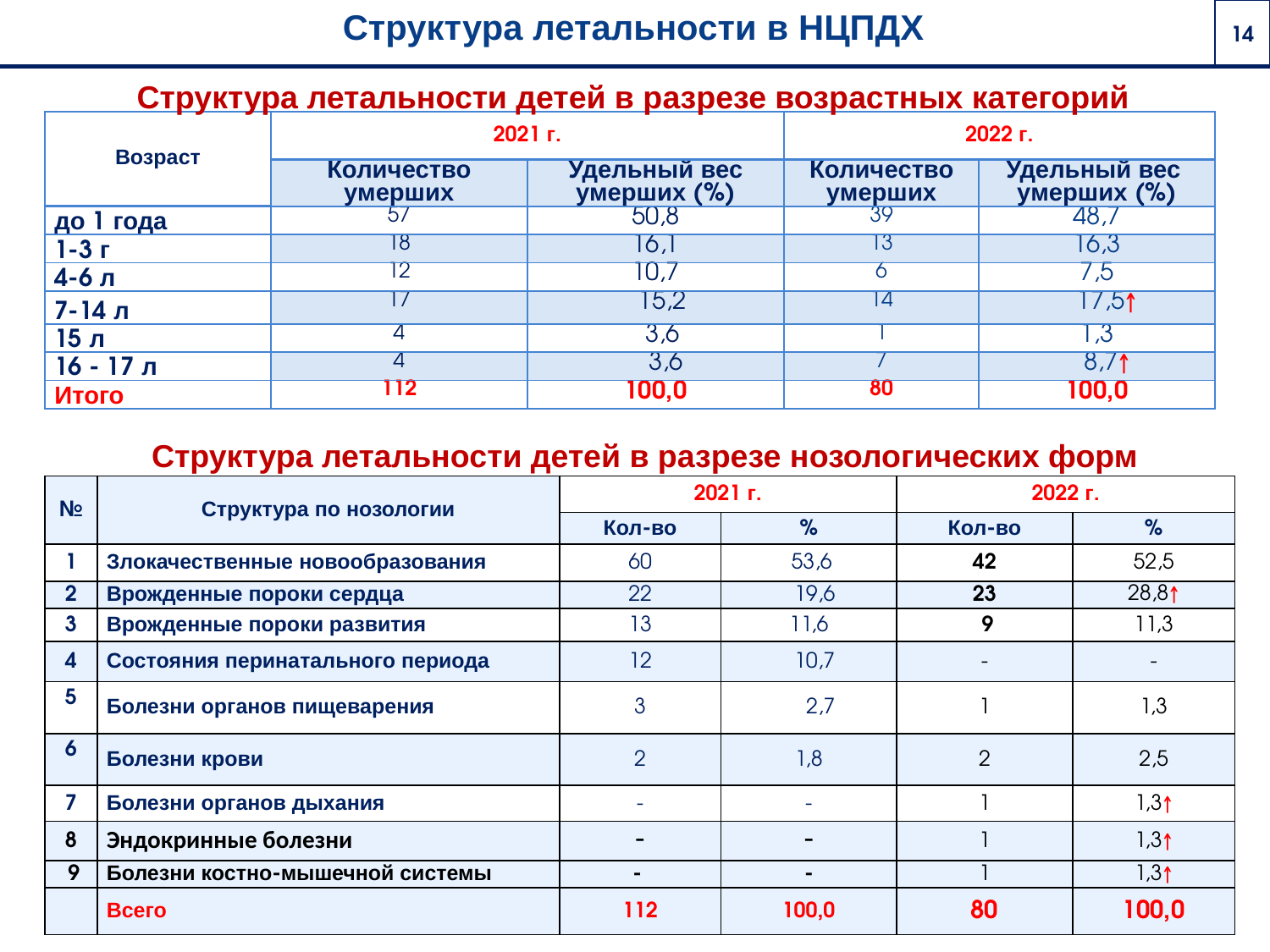

# Структура летальности в НЦПДХ
14
Структура летальности детей в разрезе возрастных категорий
| Возраст | 2021 г. |  | 2022 г. |  |
| --- | --- | --- | --- | --- |
|  | Количество умерших | Удельный вес умерших (%) | Количество умерших | Удельный вес умерших (%) |
| до 1 года | 57 | 50,8 | 39 | 48,7 |
| 1-3 г | 18 | 16,1 | 13 | 16,3 |
| 4-6 л | 12 | 10,7 | 6 | 7,5 |
| 7-14 л | 17 | 15,2 | 14 | 17,5↑ |
| 15 л | 4 | 3,6 | 1 | 1,3 |
| 16 - 17 л | 4 | 3,6 | 7 | 8,7↑ |
| Итого | 112 | 100,0 | 80 | 100,0 |
Структура летальности детей в разрезе нозологических форм
| № | Структура по нозологии | 2021 г. |  | 2022 г. |  |
| --- | --- | --- | --- | --- | --- |
|  |  | Кол-во | % | Кол-во | % |
| 1 | Злокачественные новообразования | 60 | 53,6 | 42 | 52,5 |
| 2 | Врожденные пороки сердца | 22 | 19,6 | 23 | 28,8↑ |
| 3 | Врожденные пороки развития | 13 | 11,6 | 9 | 11,3 |
| 4 | Состояния перинатального периода | 12 | 10,7 | - | - |
| 5 | Болезни органов пищеварения | 3 | 2,7 | 1 | 1,3 |
| 6 | Болезни крови | 2 | 1,8 | 2 | 2,5 |
| 7 | Болезни органов дыхания | - | - | 1 | 1,3↑ |
| 8 | Эндокринные болезни | - | - | 1 | 1,3↑ |
| 9 | Болезни костно-мышечной системы | - | - | 1 | 1,3↑ |
|  | Всего | 112 | 100,0 | 80 | 100,0 |